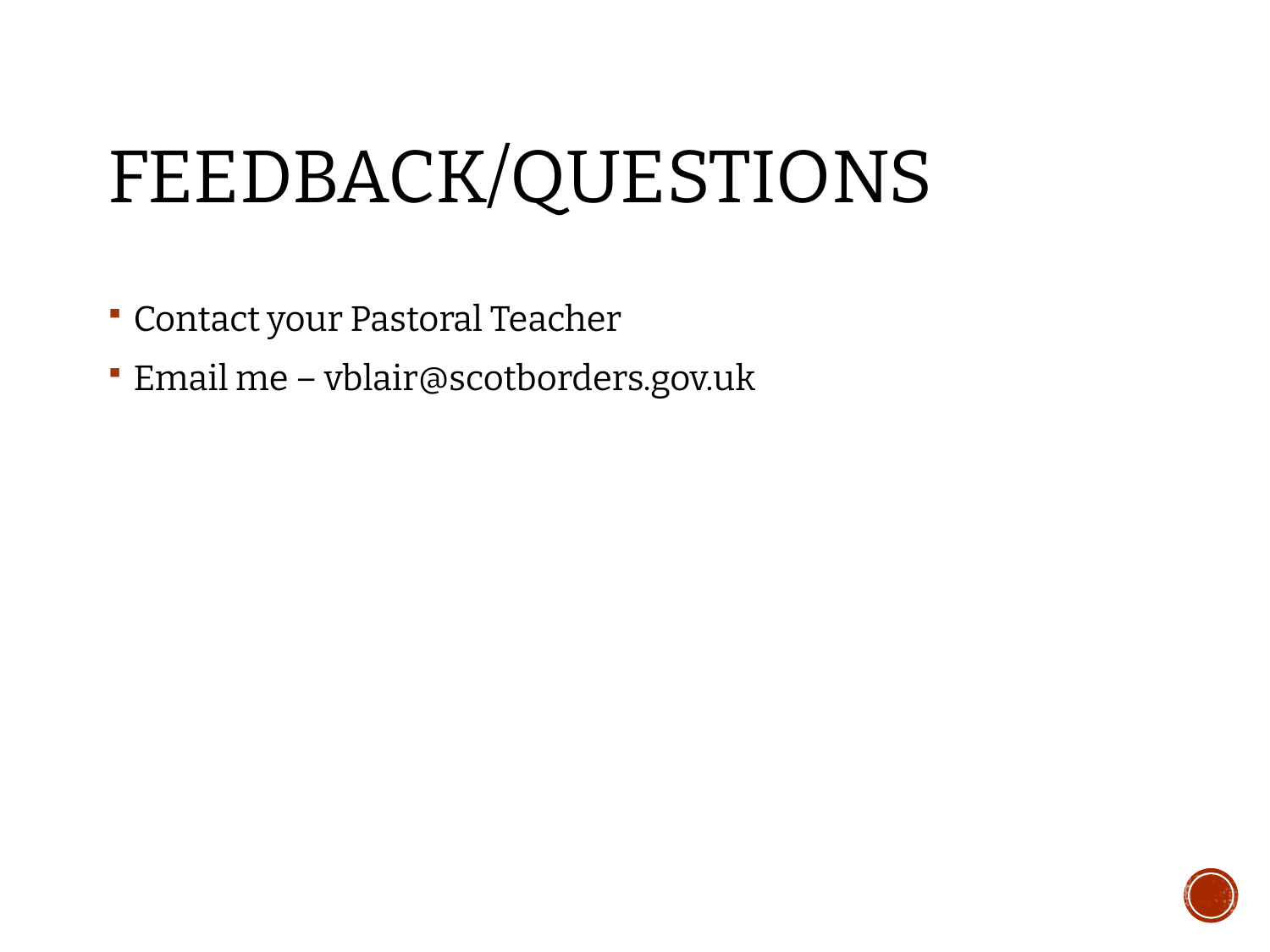

# Feedback/questions
Contact your Pastoral Teacher
Email me – vblair@scotborders.gov.uk